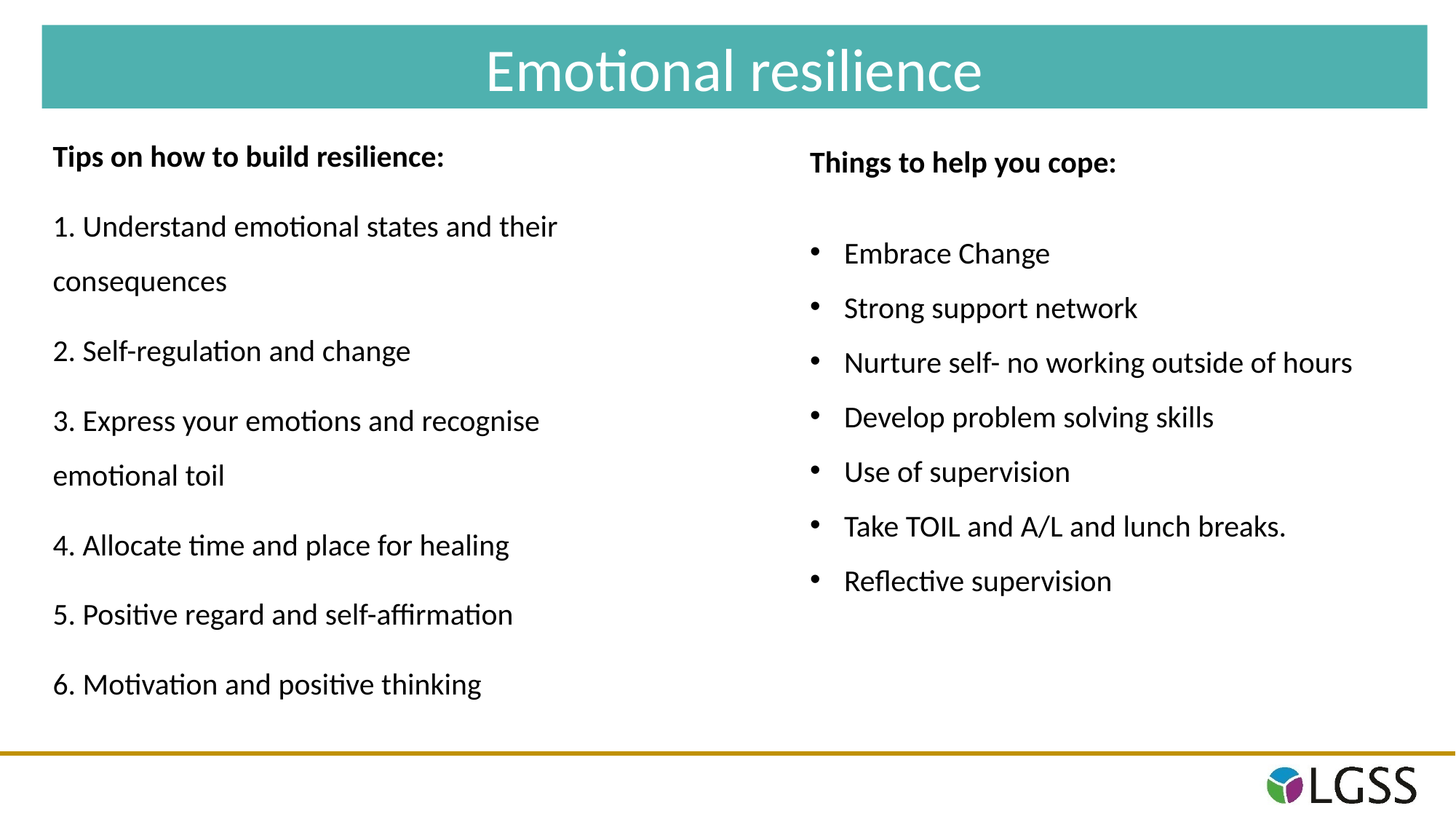

Emotional resilience
Tips on how to build resilience:
1. Understand emotional states and their consequences
2. Self-regulation and change
3. Express your emotions and recognise emotional toil
4. Allocate time and place for healing
5. Positive regard and self-affirmation
6. Motivation and positive thinking

Things to help you cope:

Embrace Change
Strong support network
Nurture self- no working outside of hours
Develop problem solving skills
Use of supervision
Take TOIL and A/L and lunch breaks.
Reflective supervision